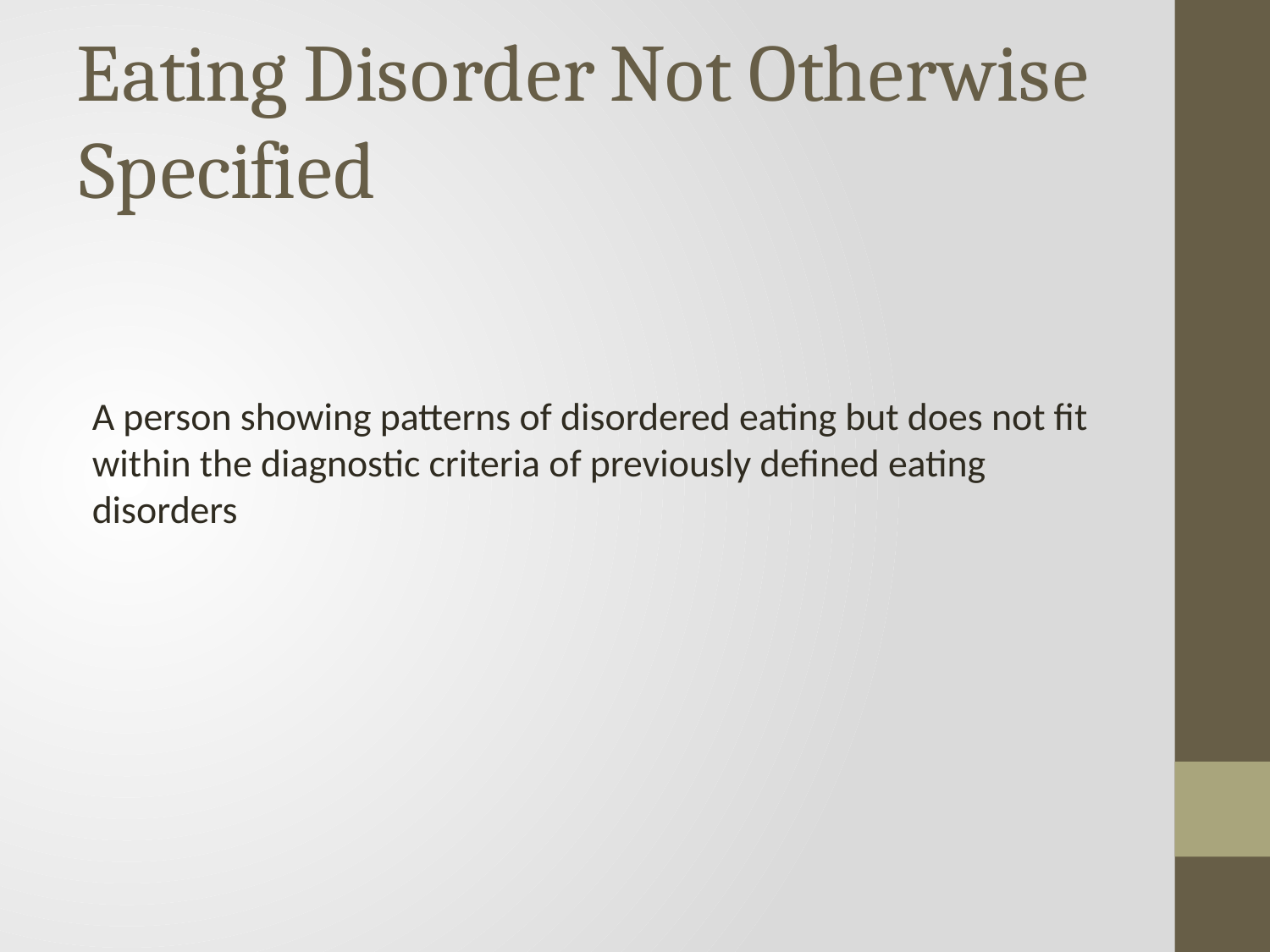

# Eating Disorder Not Otherwise Specified
A person showing patterns of disordered eating but does not fit within the diagnostic criteria of previously defined eating disorders